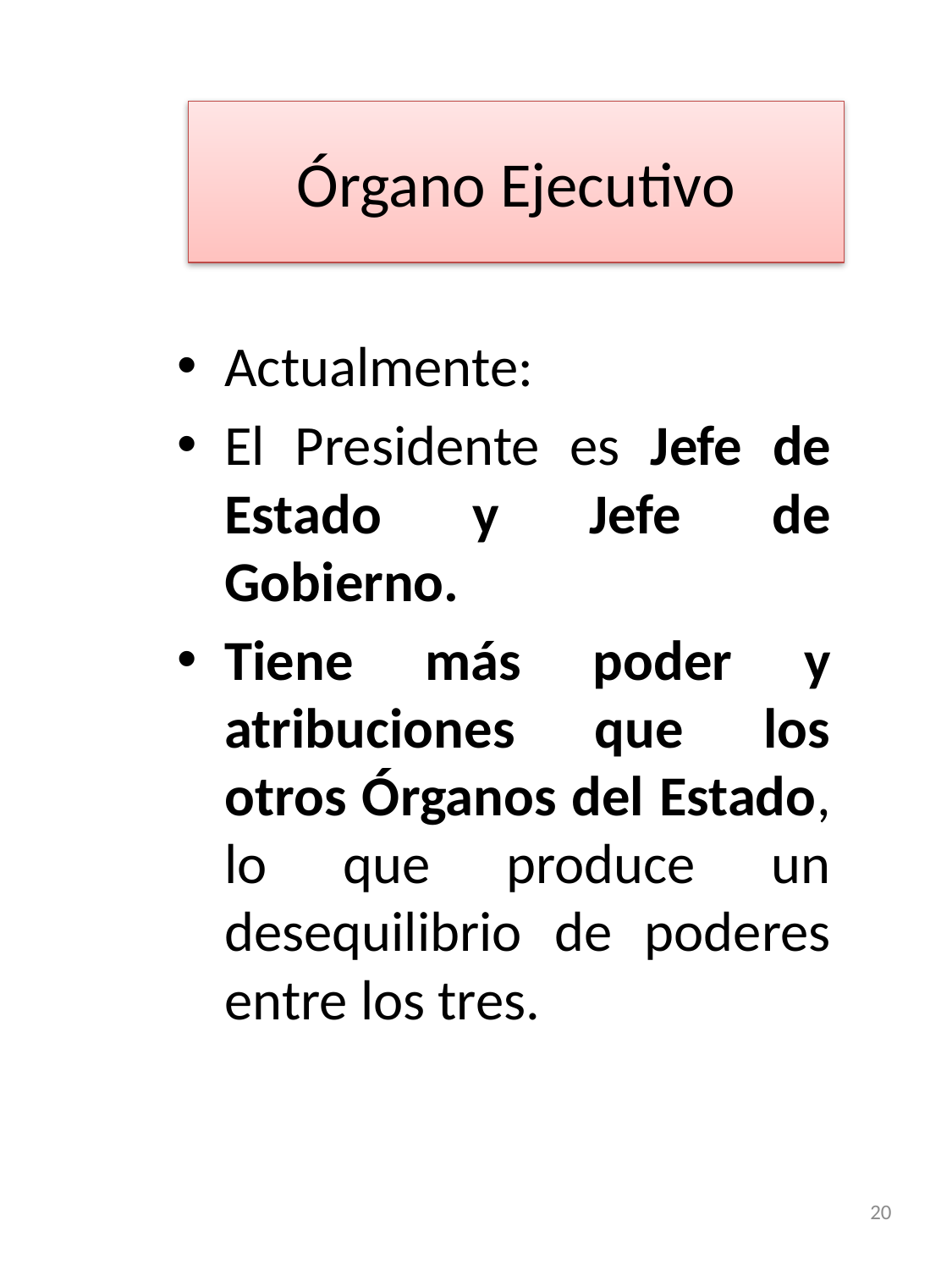

# Órgano Ejecutivo
Actualmente:
El Presidente es Jefe de Estado y Jefe de Gobierno.
Tiene más poder y atribuciones que los otros Órganos del Estado, lo que produce un desequilibrio de poderes entre los tres.
20